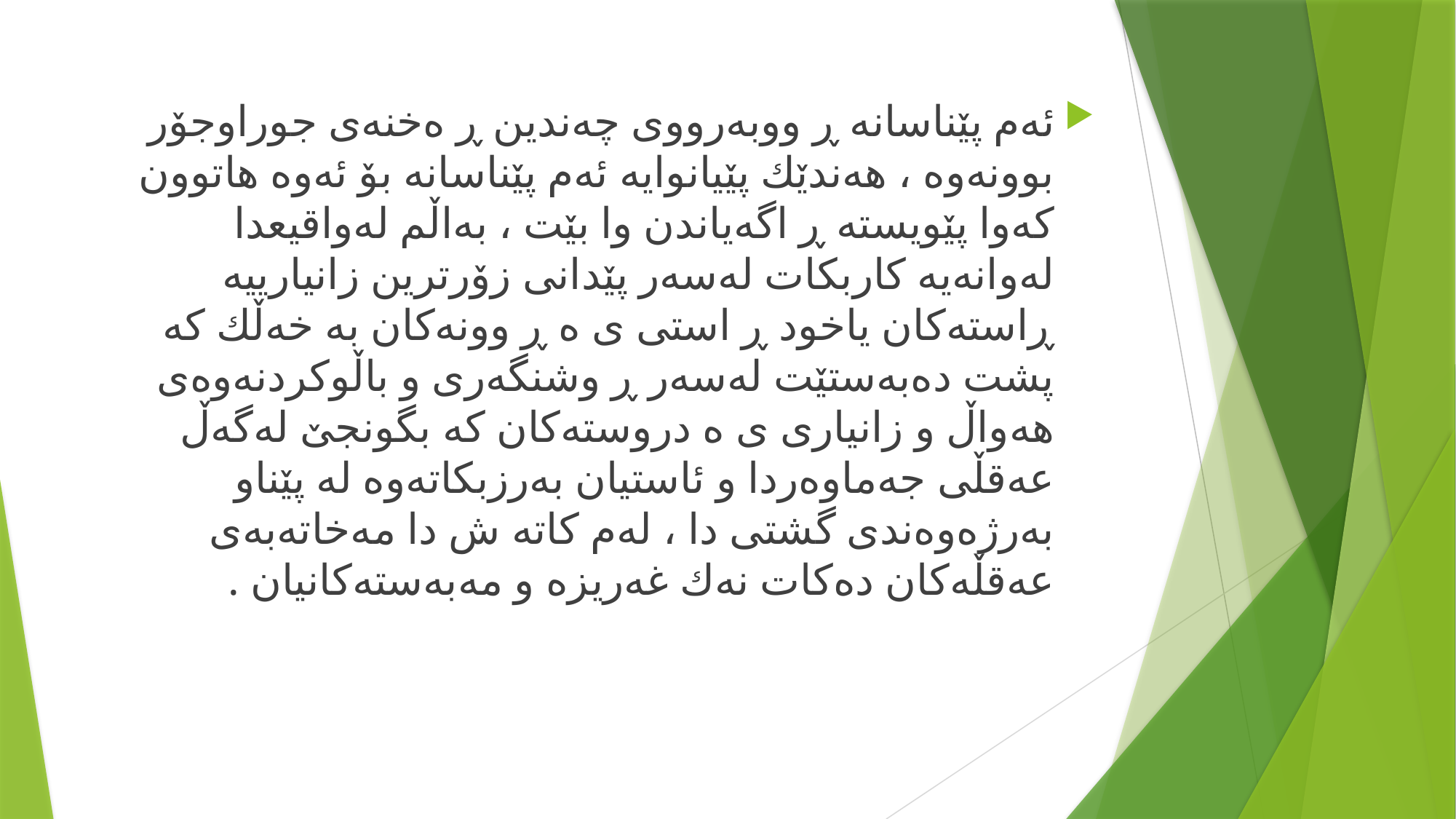

ئەم پێناسانە ڕ ووبەرووی چەندین ڕ ەخنەی جوراوجۆر بوونەوە ، هەندێك پێیانوایە ئەم پێناسانە بۆ ئەوە هاتوون كەوا پێویستە ڕ اگەیاندن وا بێت ، بەاڵم لەواقیعدا لەوانەیە كاربكات لەسەر پێدانی زۆرترین زانیارییە ڕاستەكان یاخود ڕ استی ی ە ڕ وونەكان بە خەڵك كە پشت دەبەستێت لەسەر ڕ وشنگەری و باڵوكردنەوەی هەواڵ و زانیاری ی ە دروستەكان كە بگونجێ لەگەڵ عەقڵی جەماوەردا و ئاستیان بەرزبكاتەوە لە پێناو بەرژەوەندی گشتی دا ، لەم كاتە ش دا مەخاتەبەی عەقڵەكان دەكات نەك غەریزە و مەبەستەكانیان .